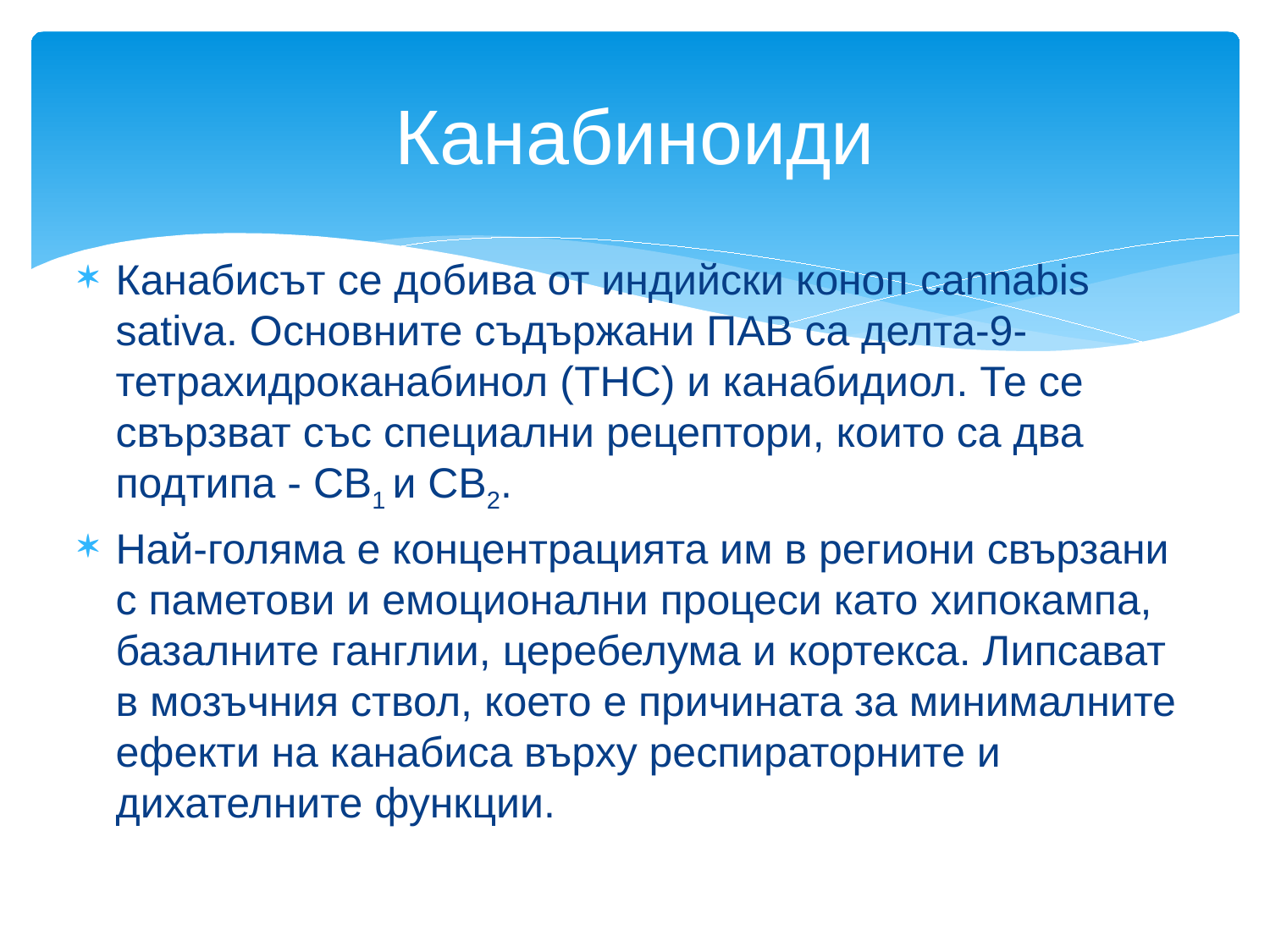

# Канабиноиди
Канабисът се добива от индийски коноп cannabis sativa. Основните съдържани ПАВ са делта-9-тетрахидроканабинол (THC) и канабидиол. Те се свързват със специални рецептори, които са два подтипа - СВ1 и СВ2.
Най-голяма е концентрацията им в региони свързани с паметови и емоционални процеси като хипокампа, базалните ганглии, церебелума и кортекса. Липсават в мозъчния ствол, което е причината за минималните ефекти на канабиса върху респираторните и дихателните функции.